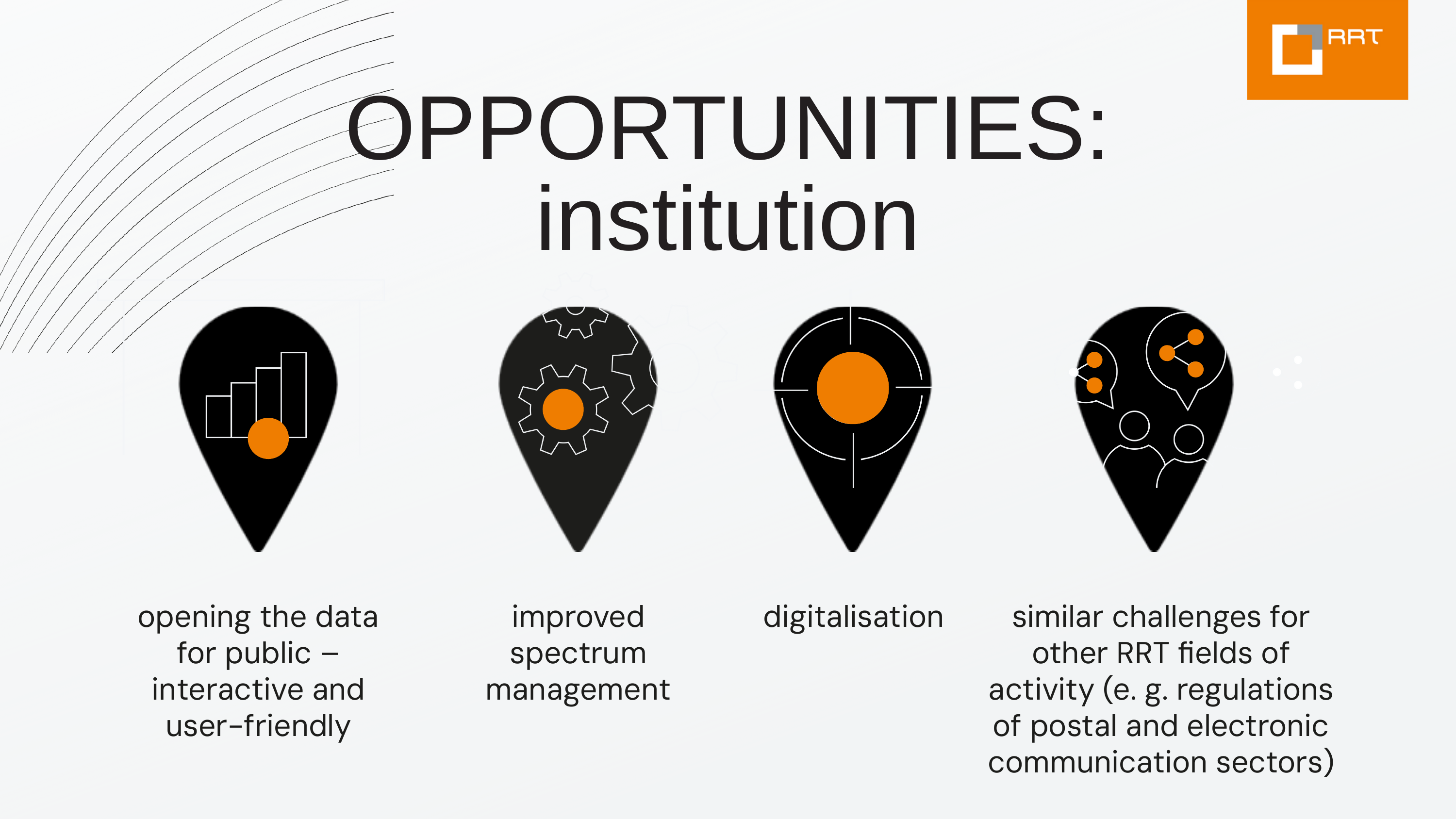

OPPORTUNITIES:
institution

opening the data for public – interactive and user-friendly​

improved spectrum management
digitalisation
similar challenges for other RRT fields of activity (e. g. regulations of postal and electronic communication sectors)